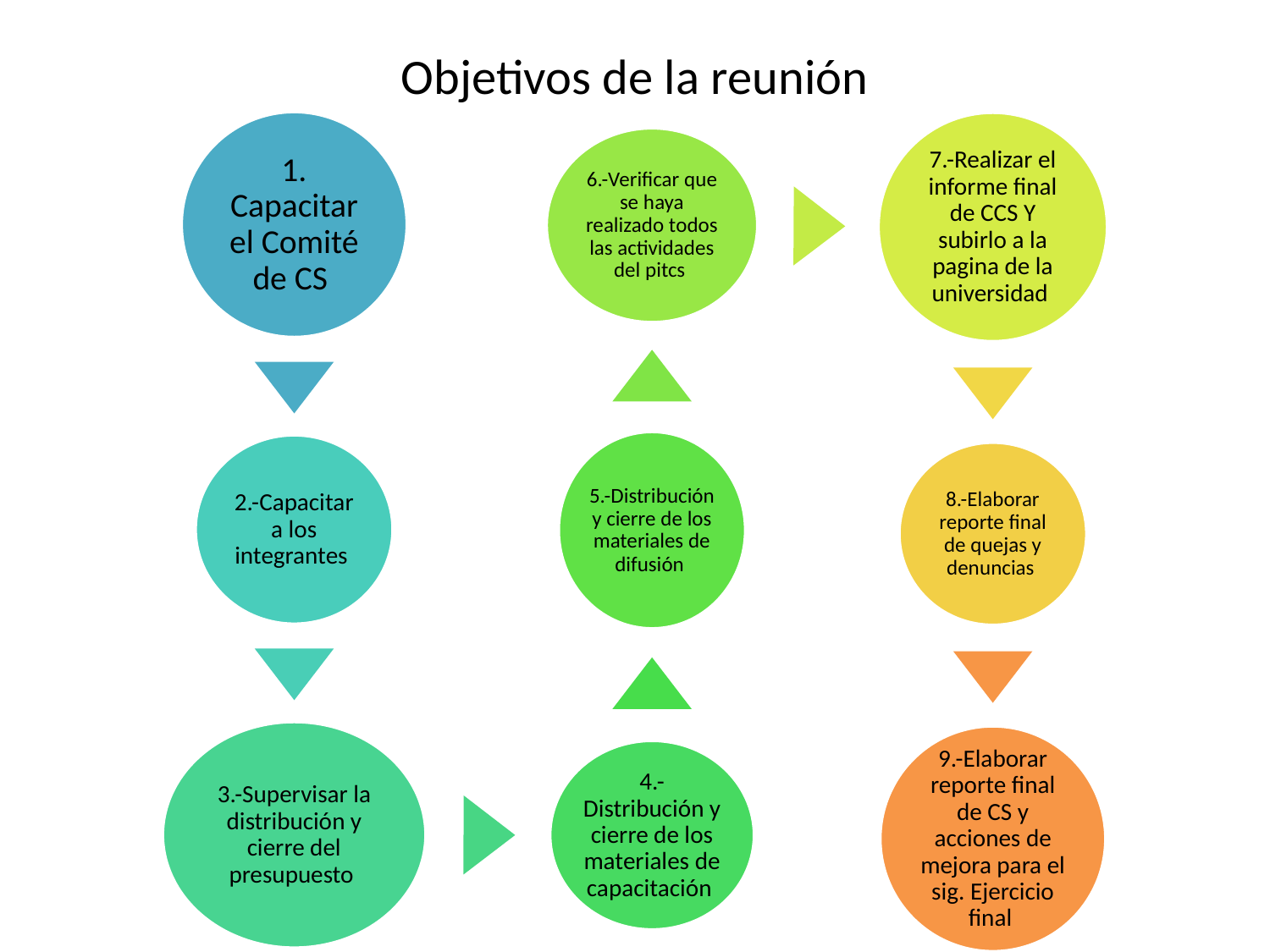

# Objetivos de la reunión
1. Capacitar el Comité de CS
2.-Capacitar a los integrantes
3.-Supervisar la distribución y cierre del presupuesto
4.-Distribución y cierre de los materiales de capacitación
5.-Distribución y cierre de los materiales de difusión
6.-Verificar que se haya realizado todos las actividades del pitcs
7.-Realizar el informe final de CCS Y subirlo a la pagina de la universidad
8.-Elaborar reporte final de quejas y denuncias
9.-Elaborar reporte final de CS y acciones de mejora para el sig. Ejercicio final